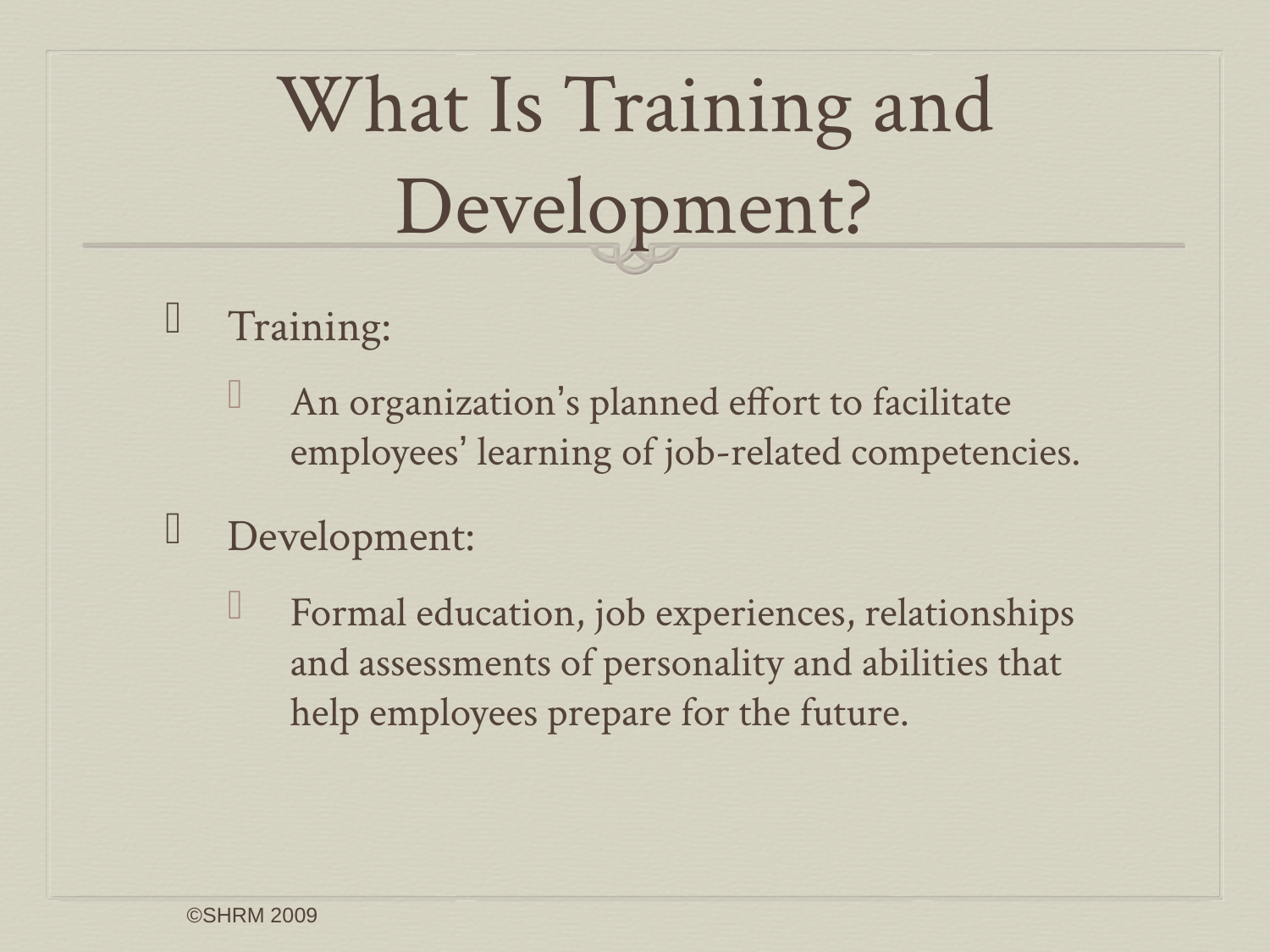

# What Is Training and Development?
Training:
An organization’s planned effort to facilitate employees’ learning of job-related competencies.
Development:
Formal education, job experiences, relationships and assessments of personality and abilities that help employees prepare for the future.

©SHRM 2009